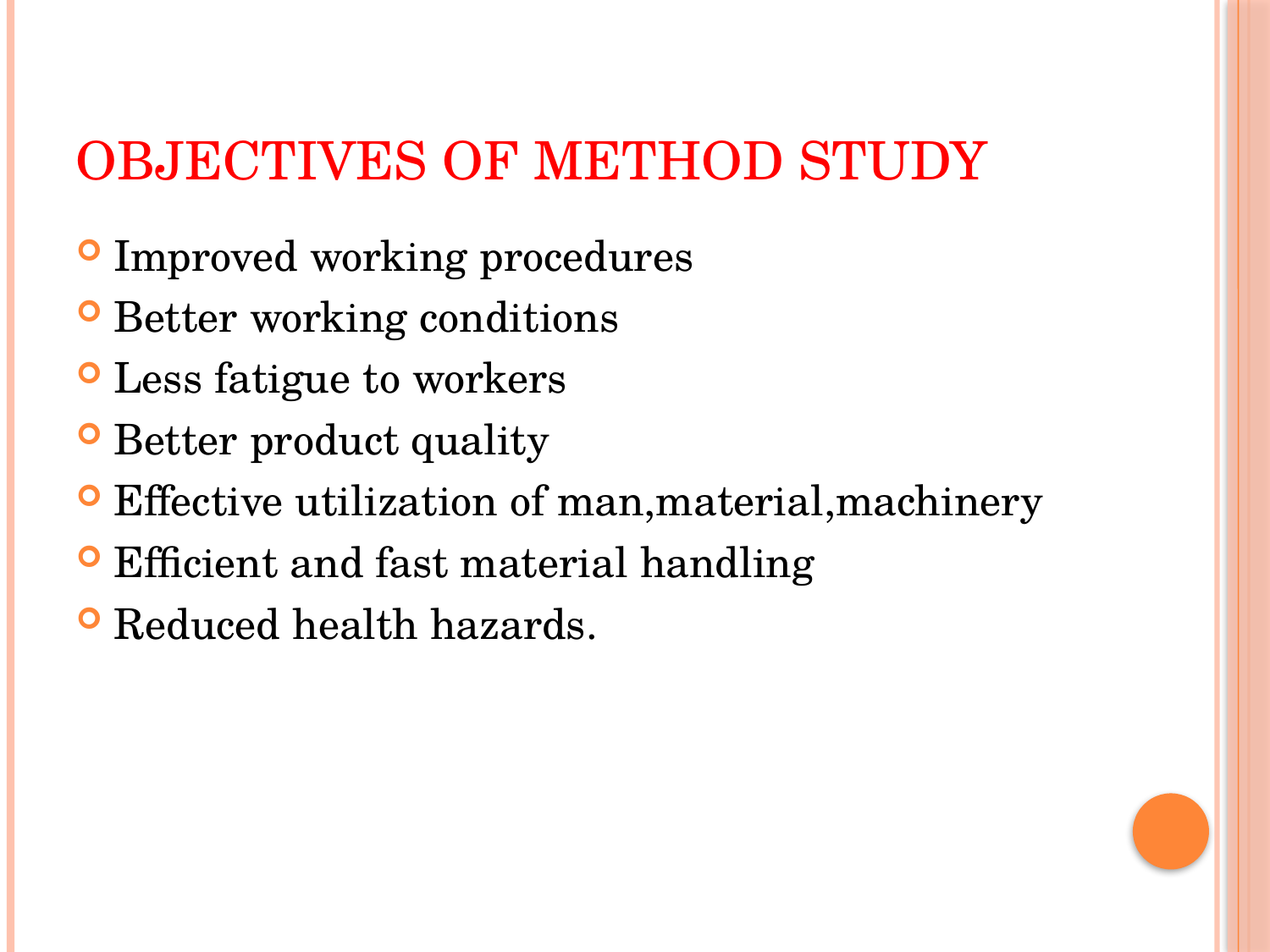

# Objectives of method study
Improved working procedures
Better working conditions
Less fatigue to workers
Better product quality
Effective utilization of man,material,machinery
Efficient and fast material handling
Reduced health hazards.